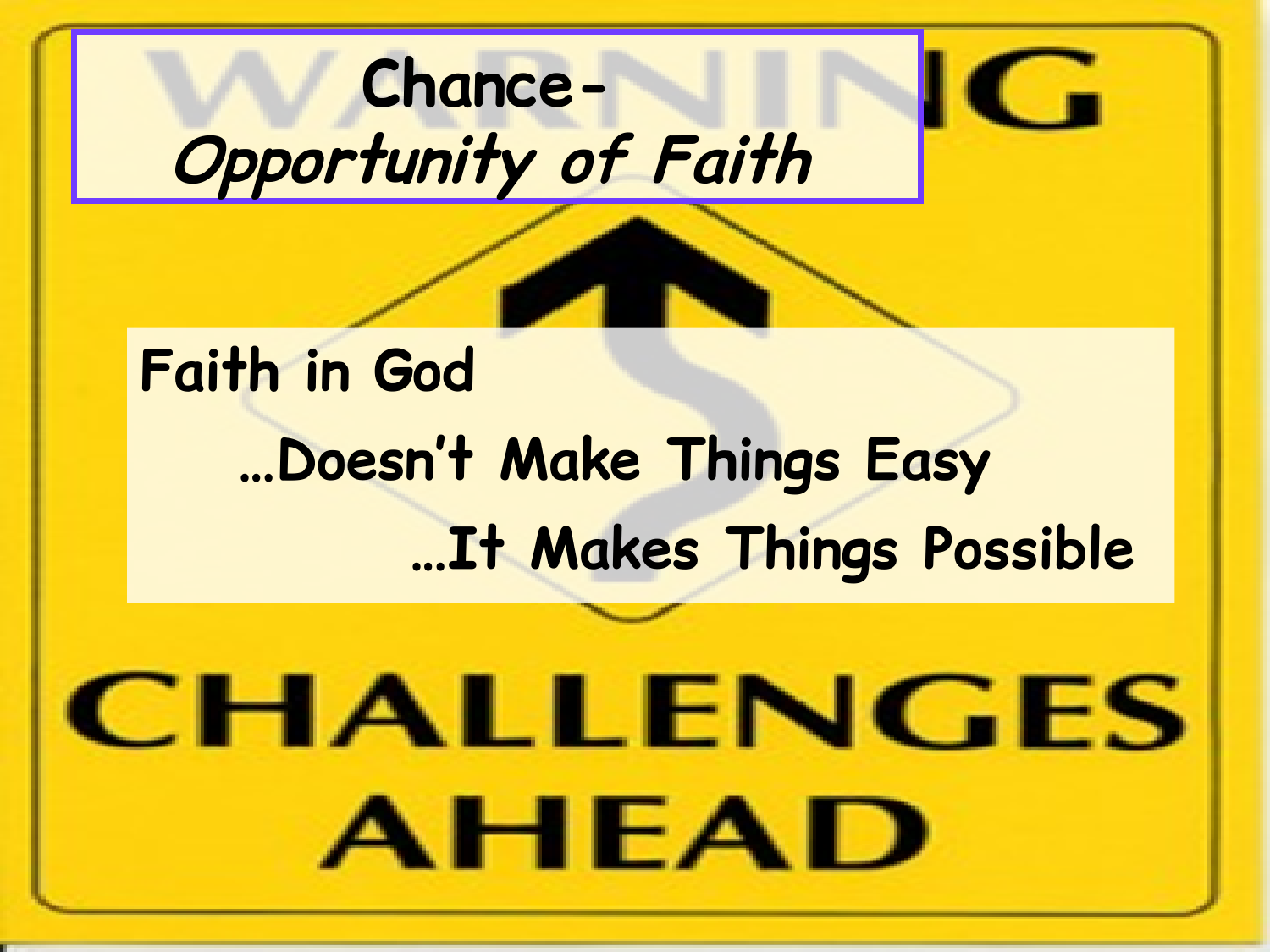

# Chance- Opportunity of Faith
Faith in God
    …Doesn’t Make Things Easy
           …It Makes Things Possible